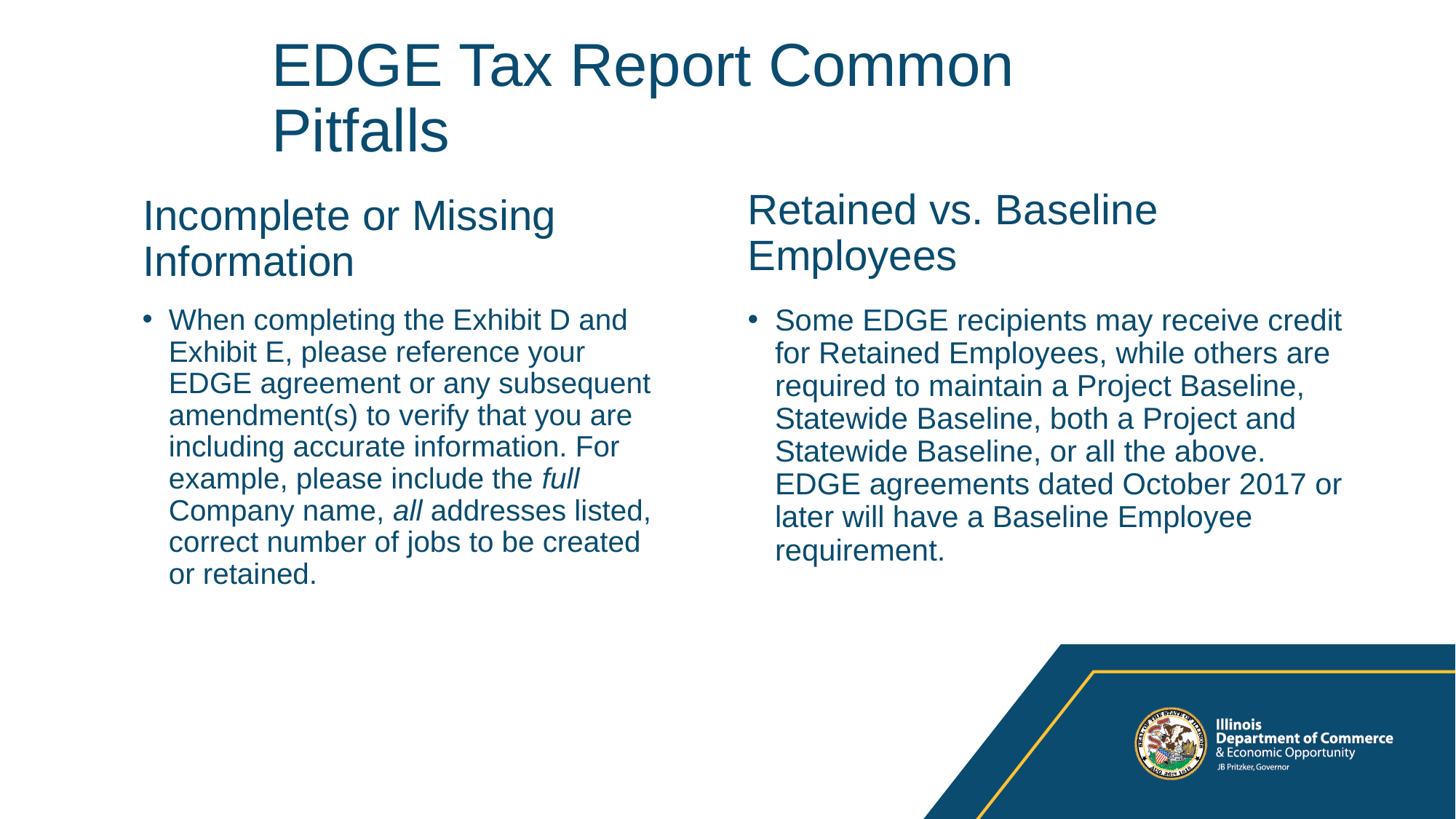

# EDGE Tax Report Common Pitfalls
Retained vs. Baseline Employees
Incomplete or Missing Information
When completing the Exhibit D and Exhibit E, please reference your EDGE agreement or any subsequent amendment(s) to verify that you are including accurate information. For example, please include the full Company name, all addresses listed, correct number of jobs to be created or retained.
Some EDGE recipients may receive credit for Retained Employees, while others are required to maintain a Project Baseline, Statewide Baseline, both a Project and Statewide Baseline, or all the above. EDGE agreements dated October 2017 or later will have a Baseline Employee requirement.